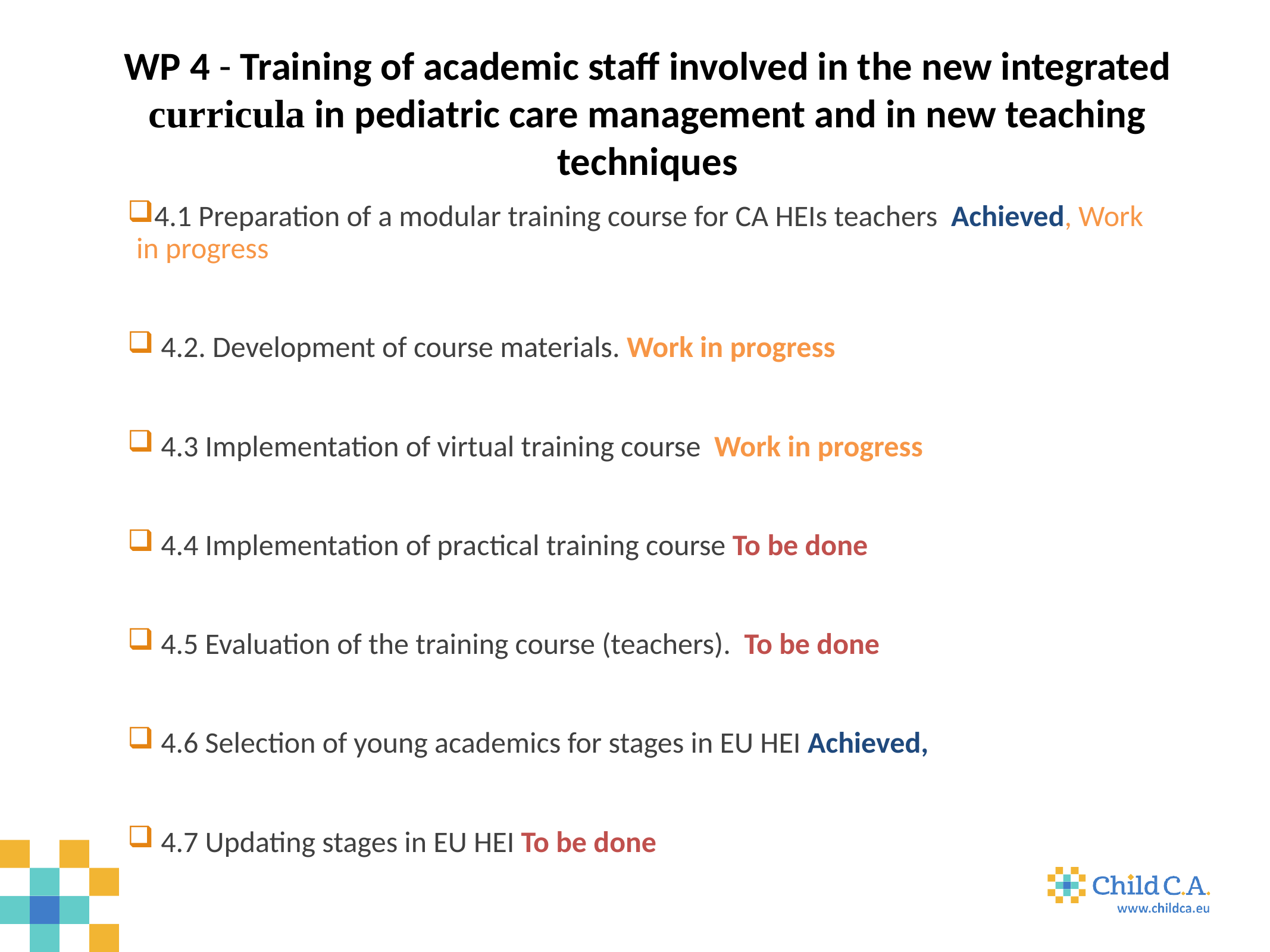

WP 4 - Training of academic staff involved in the new integrated curricula in pediatric care management and in new teaching techniques
4.1 Preparation of a modular training course for CA HEIs teachers  Achieved, Work in progress

 4.2. Development of course materials. Work in progress

 4.3 Implementation of virtual training course  Work in progress

 4.4 Implementation of practical training course To be done

 4.5 Evaluation of the training course (teachers).  To be done

 4.6 Selection of young academics for stages in EU HEI Achieved,

 4.7 Updating stages in EU HEI To be done